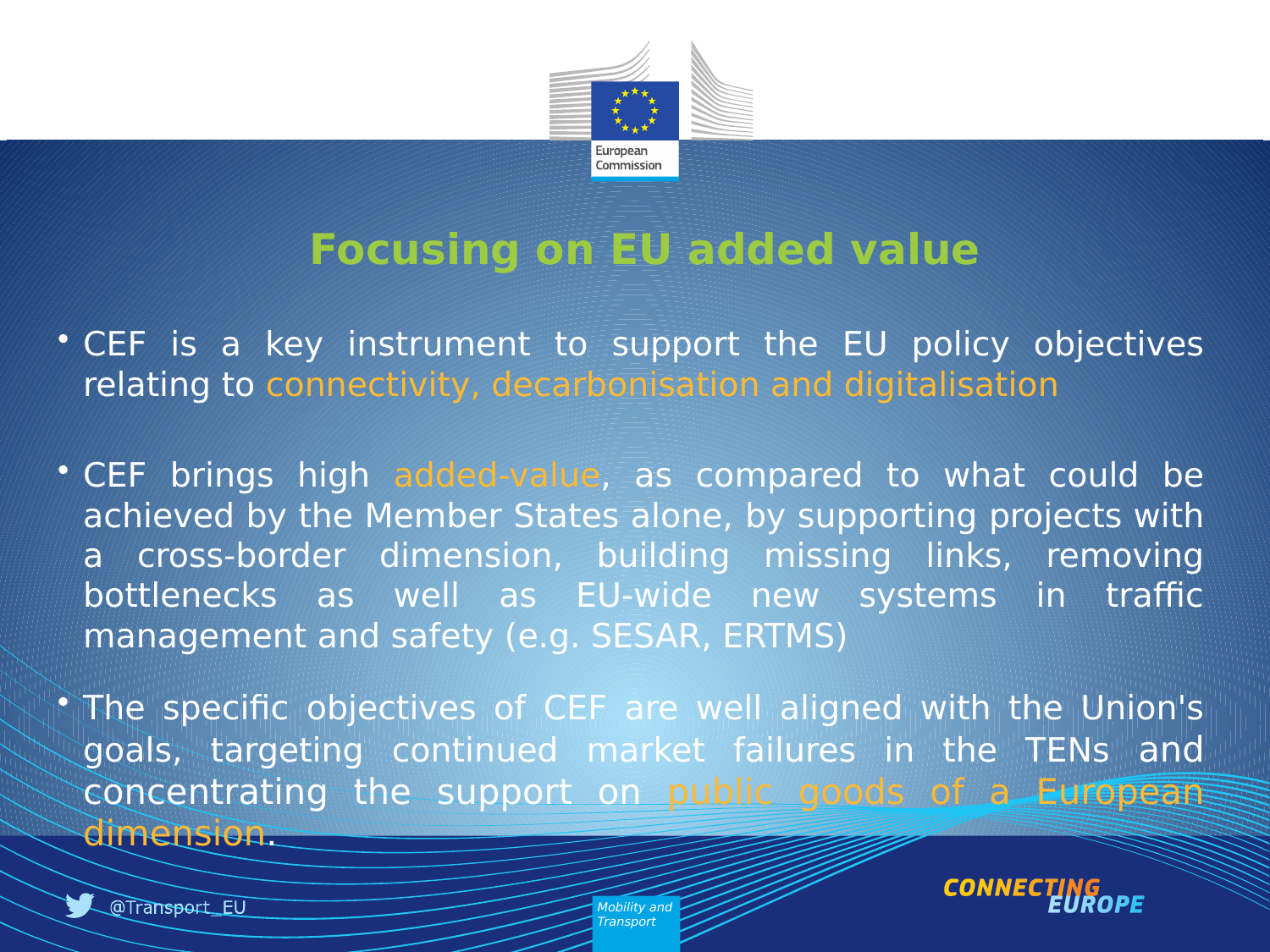

# Focusing on EU added value
CEF is a key instrument to support the EU policy objectives relating to connectivity, decarbonisation and digitalisation

CEF brings high added-value, as compared to what could be achieved by the Member States alone, by supporting projects with a cross-border dimension, building missing links, removing bottlenecks as well as EU-wide new systems in traffic management and safety (e.g. SESAR, ERTMS)
The specific objectives of CEF are well aligned with the Union's goals, targeting continued market failures in the TENs and concentrating the support on public goods of a European dimension.